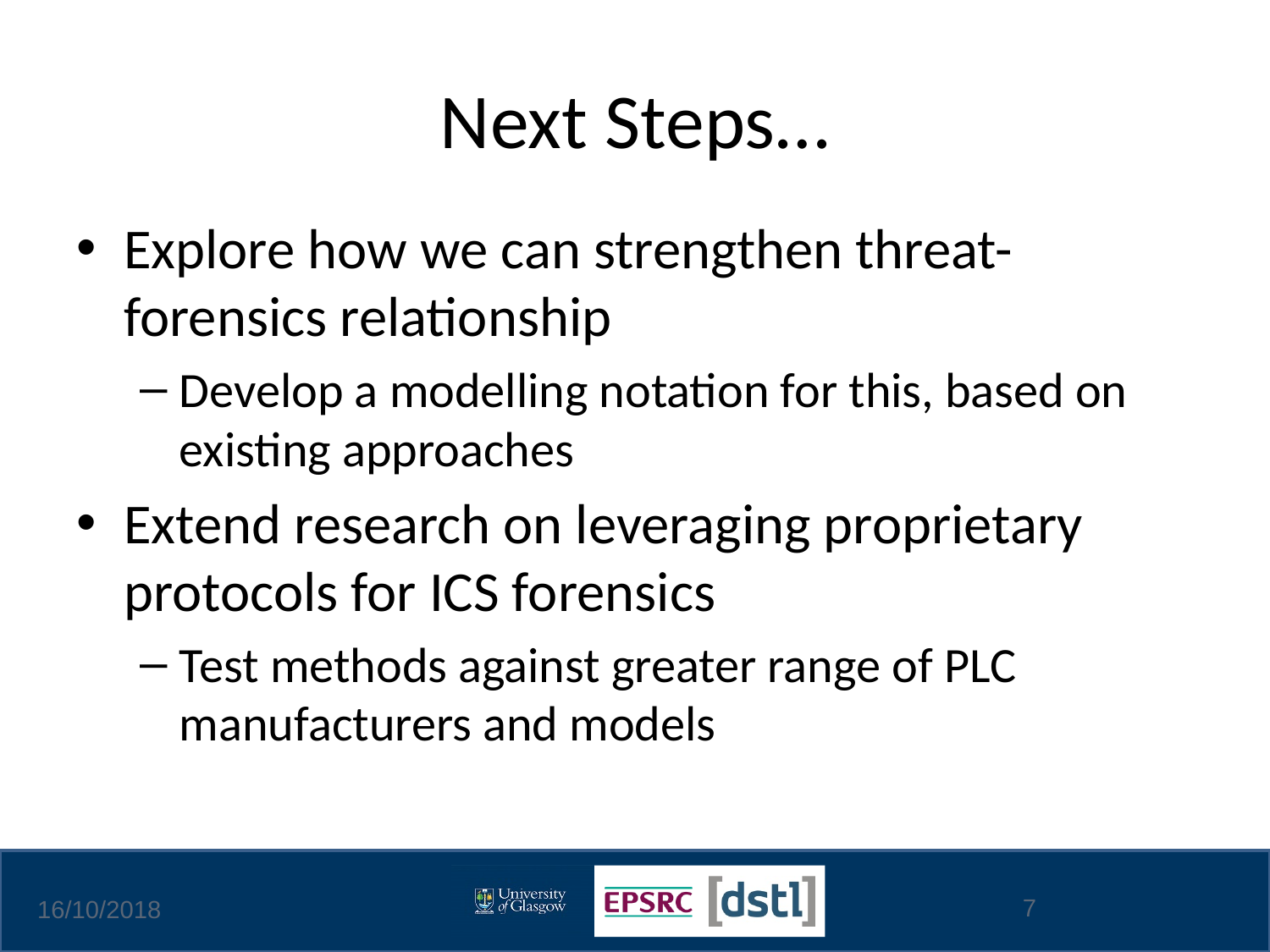

# Next Steps…
Explore how we can strengthen threat-forensics relationship
Develop a modelling notation for this, based on existing approaches
Extend research on leveraging proprietary protocols for ICS forensics
Test methods against greater range of PLC manufacturers and models